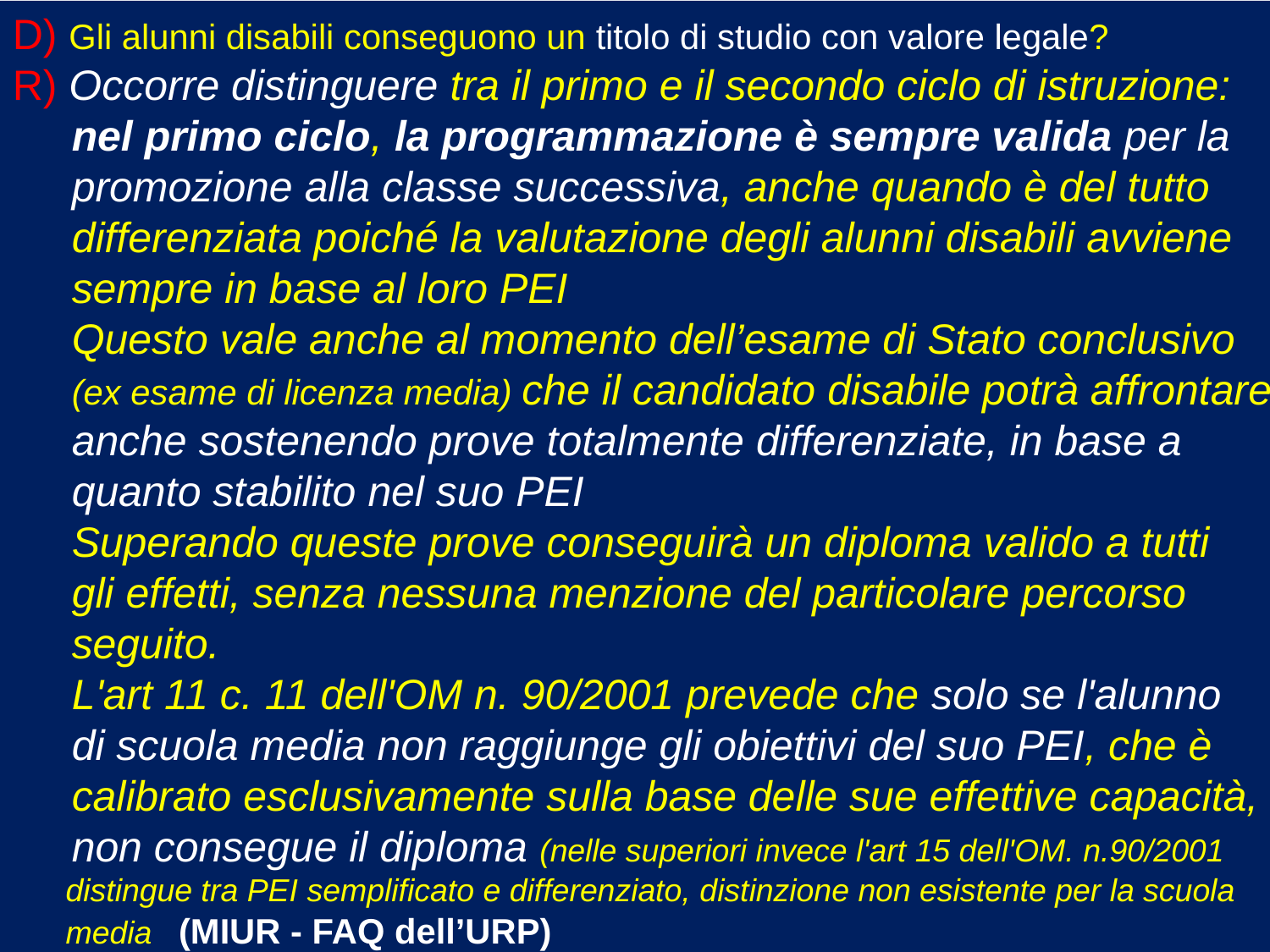

D) Gli alunni disabili conseguono un titolo di studio con valore legale?
R) Occorre distinguere tra il primo e il secondo ciclo di istruzione:
     nel primo ciclo, la programmazione è sempre valida per la
     promozione alla classe successiva, anche quando è del tutto
     differenziata poiché la valutazione degli alunni disabili avviene
     sempre in base al loro PEI
     Questo vale anche al momento dell’esame di Stato conclusivo
     (ex esame di licenza media) che il candidato disabile potrà affrontare
     anche sostenendo prove totalmente differenziate, in base a
     quanto stabilito nel suo PEI
     Superando queste prove conseguirà un diploma valido a tutti
     gli effetti, senza nessuna menzione del particolare percorso
     seguito.
     L'art 11 c. 11 dell'OM n. 90/2001 prevede che solo se l'alunno
     di scuola media non raggiunge gli obiettivi del suo PEI, che è
     calibrato esclusivamente sulla base delle sue effettive capacità,
     non consegue il diploma (nelle superiori invece l'art 15 dell'OM. n.90/2001
      distingue tra PEI semplificato e differenziato, distinzione non esistente per la scuola
      media   (MIUR - FAQ dell’URP)